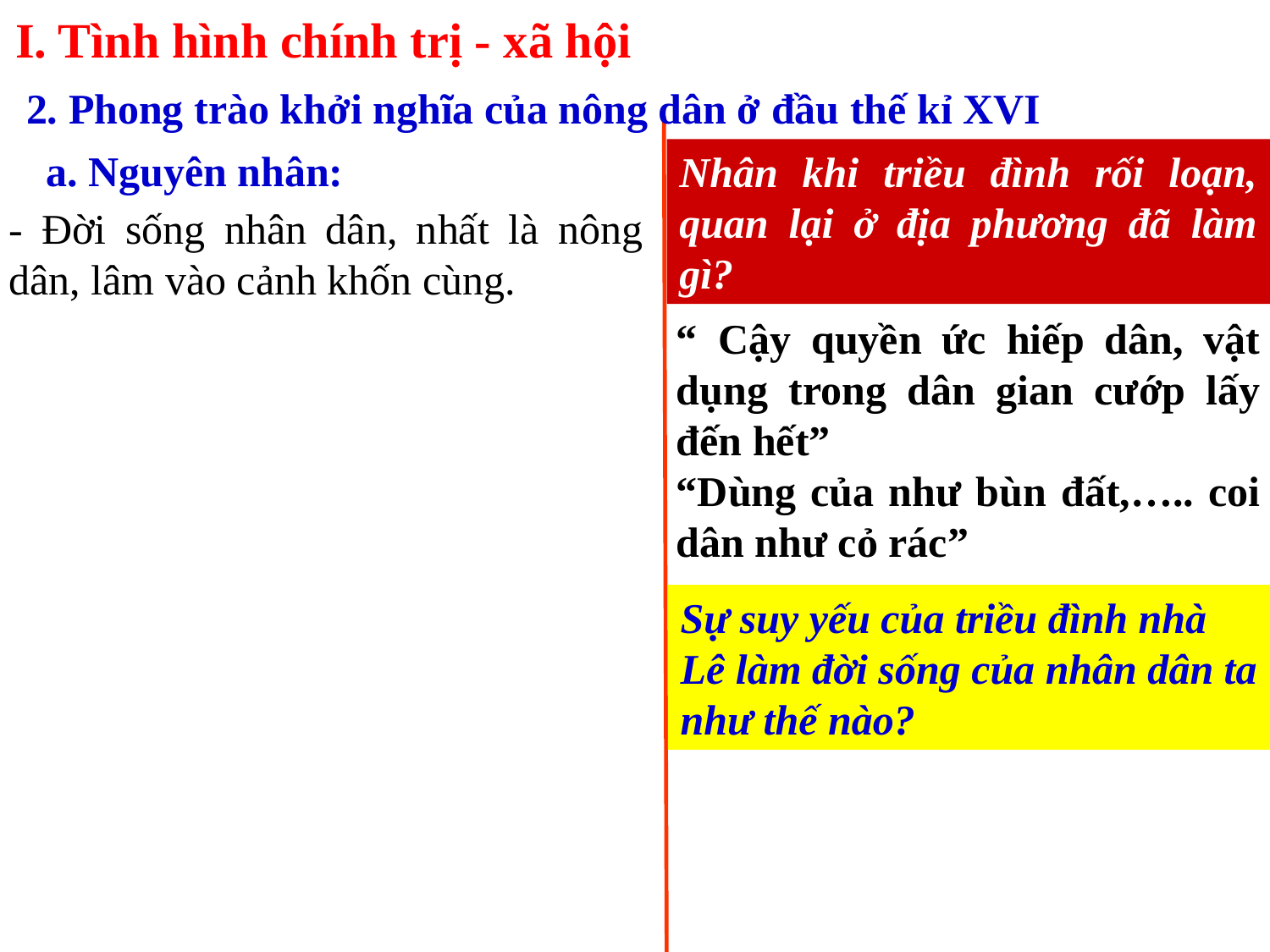

I. Tình hình chính trị - xã hội
2. Phong trào khởi nghĩa của nông dân ở đầu thế kỉ XVI

a. Nguyên nhân:
Nhân khi triều đình rối loạn, quan lại ở địa phương đã làm gì?
- Đời sống nhân dân, nhất là nông dân, lâm vào cảnh khốn cùng.
“ Cậy quyền ức hiếp dân, vật dụng trong dân gian cướp lấy đến hết”
“Dùng của như bùn đất,….. coi dân như cỏ rác”
Sự suy yếu của triều đình nhà Lê làm đời sống của nhân dân ta như thế nào?